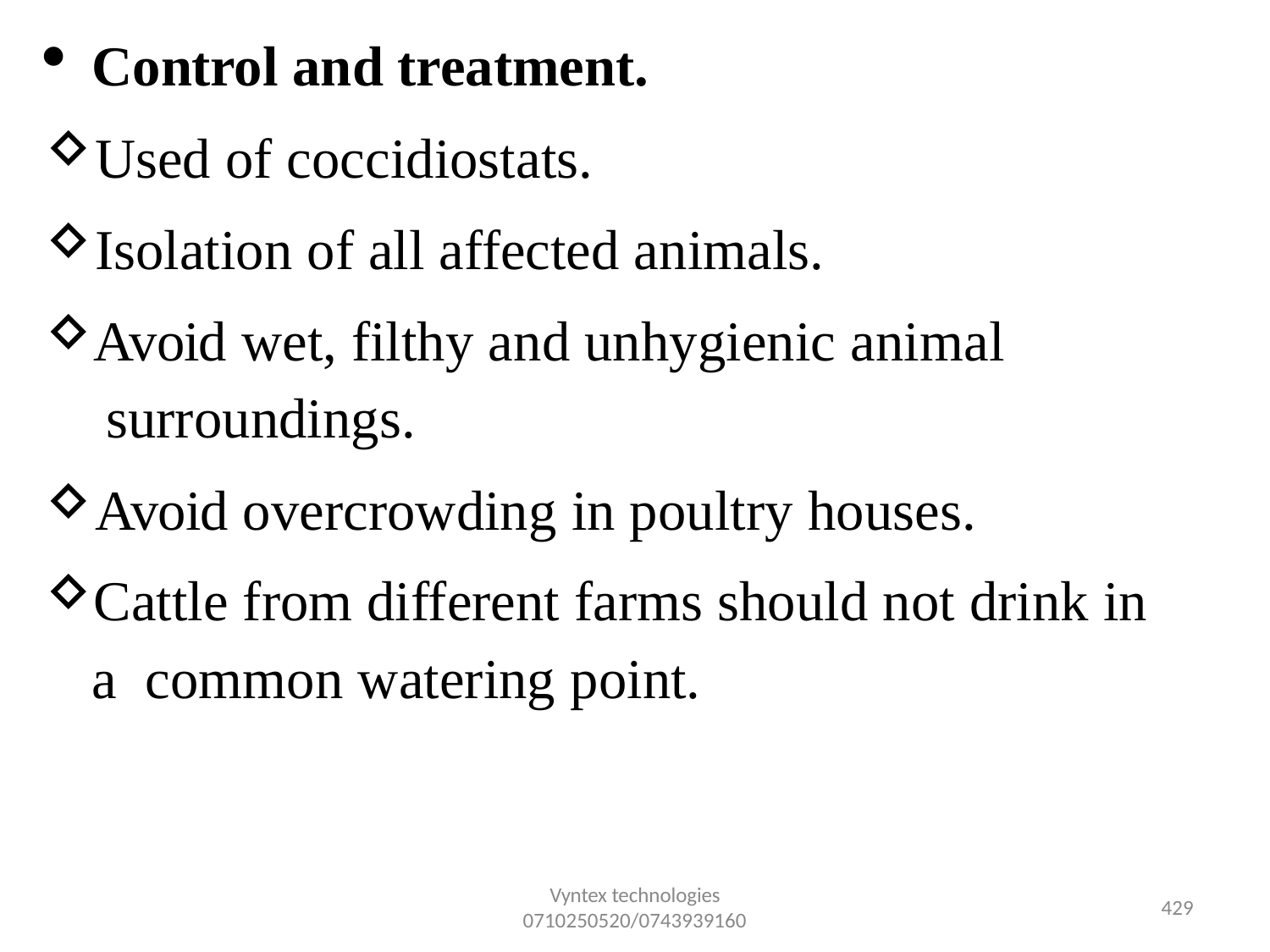

Control and treatment.
Used of coccidiostats.
Isolation of all affected animals.
Avoid wet, filthy and unhygienic animal  surroundings.
Avoid overcrowding in poultry houses.
Cattle from different farms should not drink in a  common watering point.
Vyntex technologies
0710250520/0743939160
429